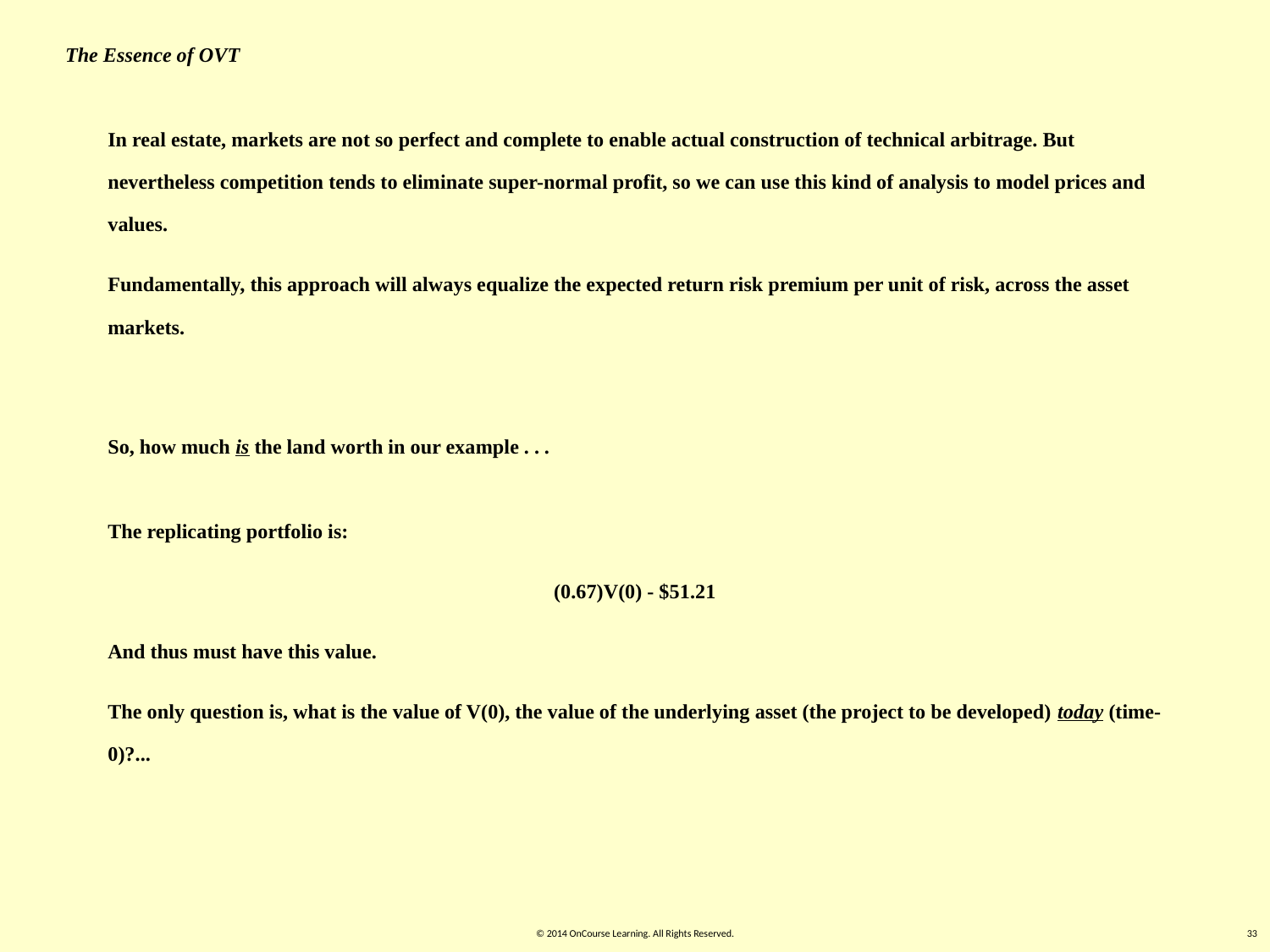

The Essence of OVT
In real estate, markets are not so perfect and complete to enable actual construction of technical arbitrage. But nevertheless competition tends to eliminate super-normal profit, so we can use this kind of analysis to model prices and values.
Fundamentally, this approach will always equalize the expected return risk premium per unit of risk, across the asset markets.
So, how much is the land worth in our example . . .
The replicating portfolio is:
(0.67)V(0) - $51.21
And thus must have this value.
The only question is, what is the value of V(0), the value of the underlying asset (the project to be developed) today (time-0)?...
© 2014 OnCourse Learning. All Rights Reserved.
33